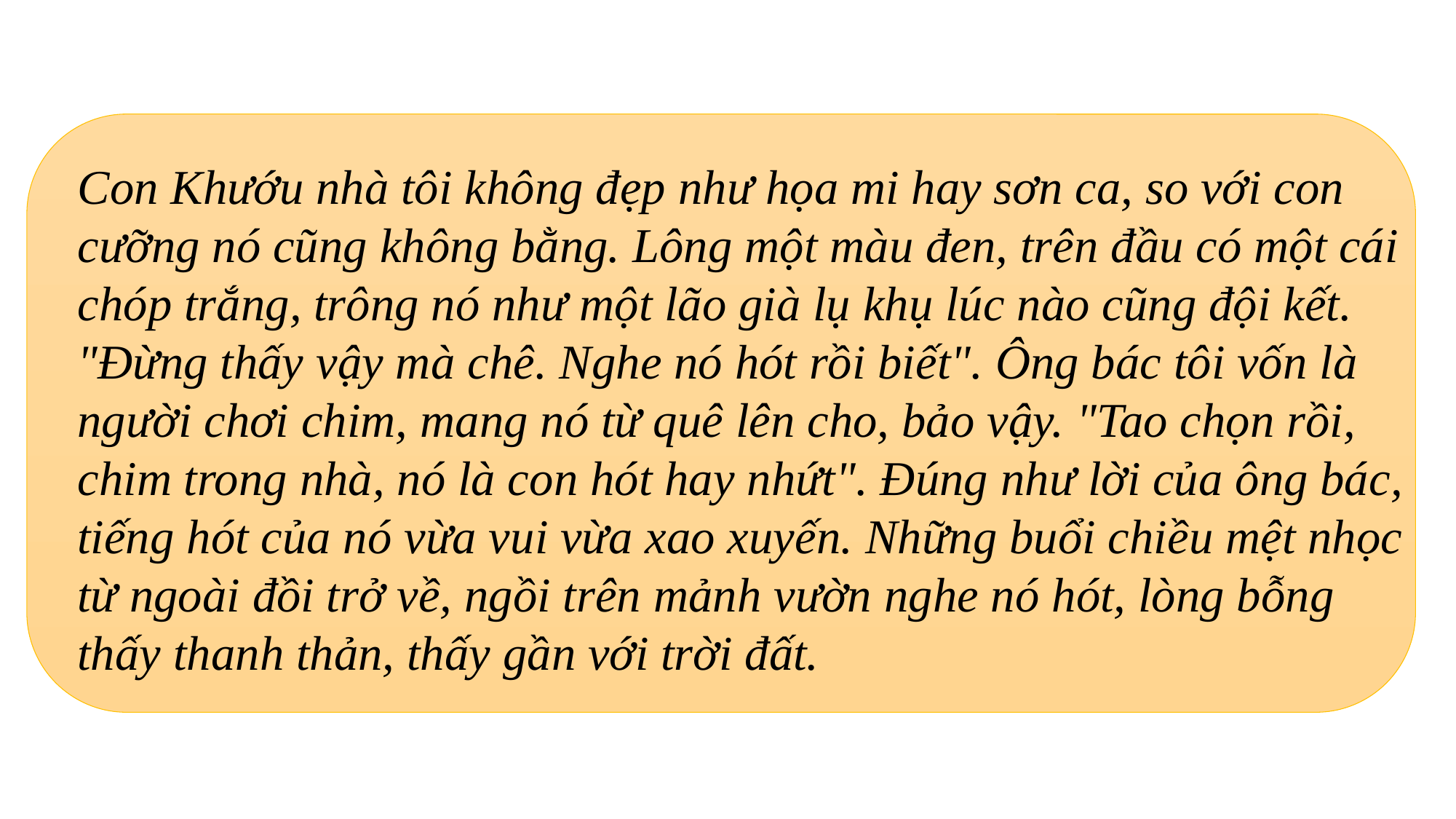

Con Khướu nhà tôi không đẹp như họa mi hay sơn ca, so với con cưỡng nó cũng không bằng. Lông một màu đen, trên đầu có một cái chóp trắng, trông nó như một lão già lụ khụ lúc nào cũng đội kết. "Đừng thấy vậy mà chê. Nghe nó hót rồi biết". Ông bác tôi vốn là người chơi chim, mang nó từ quê lên cho, bảo vậy. "Tao chọn rồi, chim trong nhà, nó là con hót hay nhứt". Đúng như lời của ông bác, tiếng hót của nó vừa vui vừa xao xuyến. Những buổi chiều mệt nhọc từ ngoài đồi trở về, ngồi trên mảnh vườn nghe nó hót, lòng bỗng thấy thanh thản, thấy gần với trời đất.